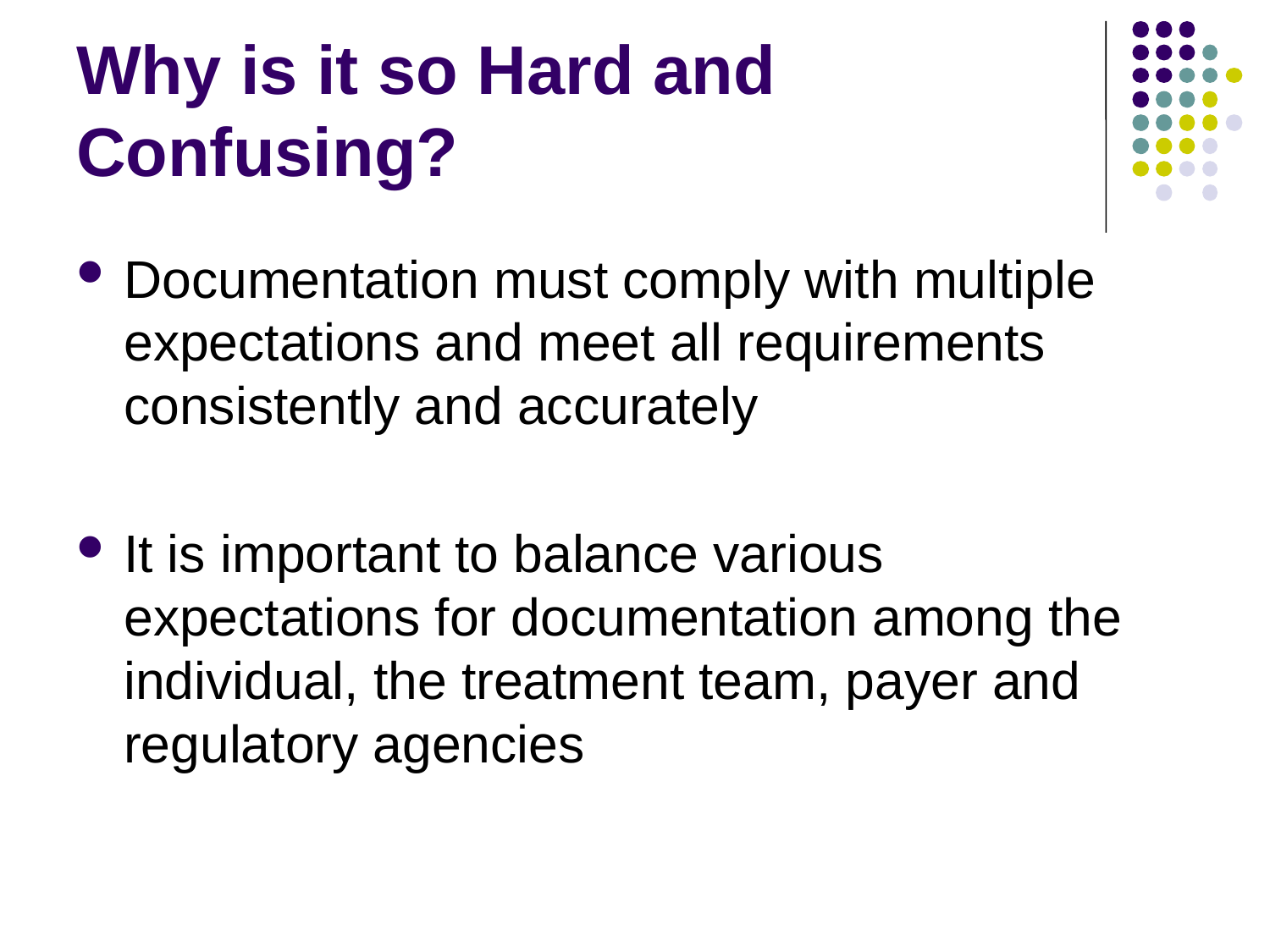

# Why is it so Hard and Confusing?
Documentation must comply with multiple expectations and meet all requirements consistently and accurately

It is important to balance various expectations for documentation among the individual, the treatment team, payer and regulatory agencies